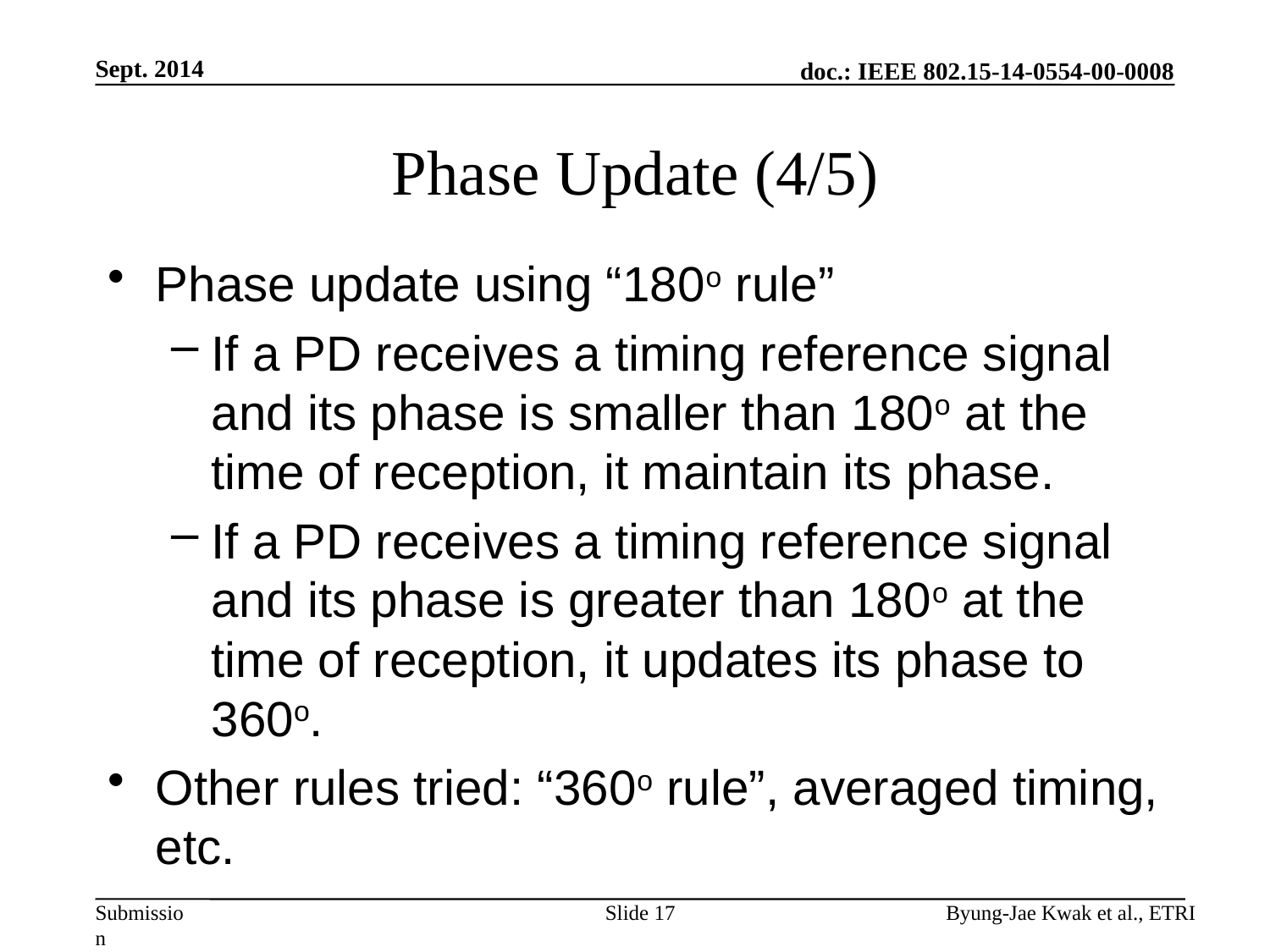

Sept. 2014
# Phase Update (4/5)
Phase update using “180o rule”
If a PD receives a timing reference signal and its phase is smaller than 180o at the time of reception, it maintain its phase.
If a PD receives a timing reference signal and its phase is greater than 180o at the time of reception, it updates its phase to 360o.
Other rules tried: “360o rule”, averaged timing, etc.

Slide 17
Byung-Jae Kwak et al., ETRI